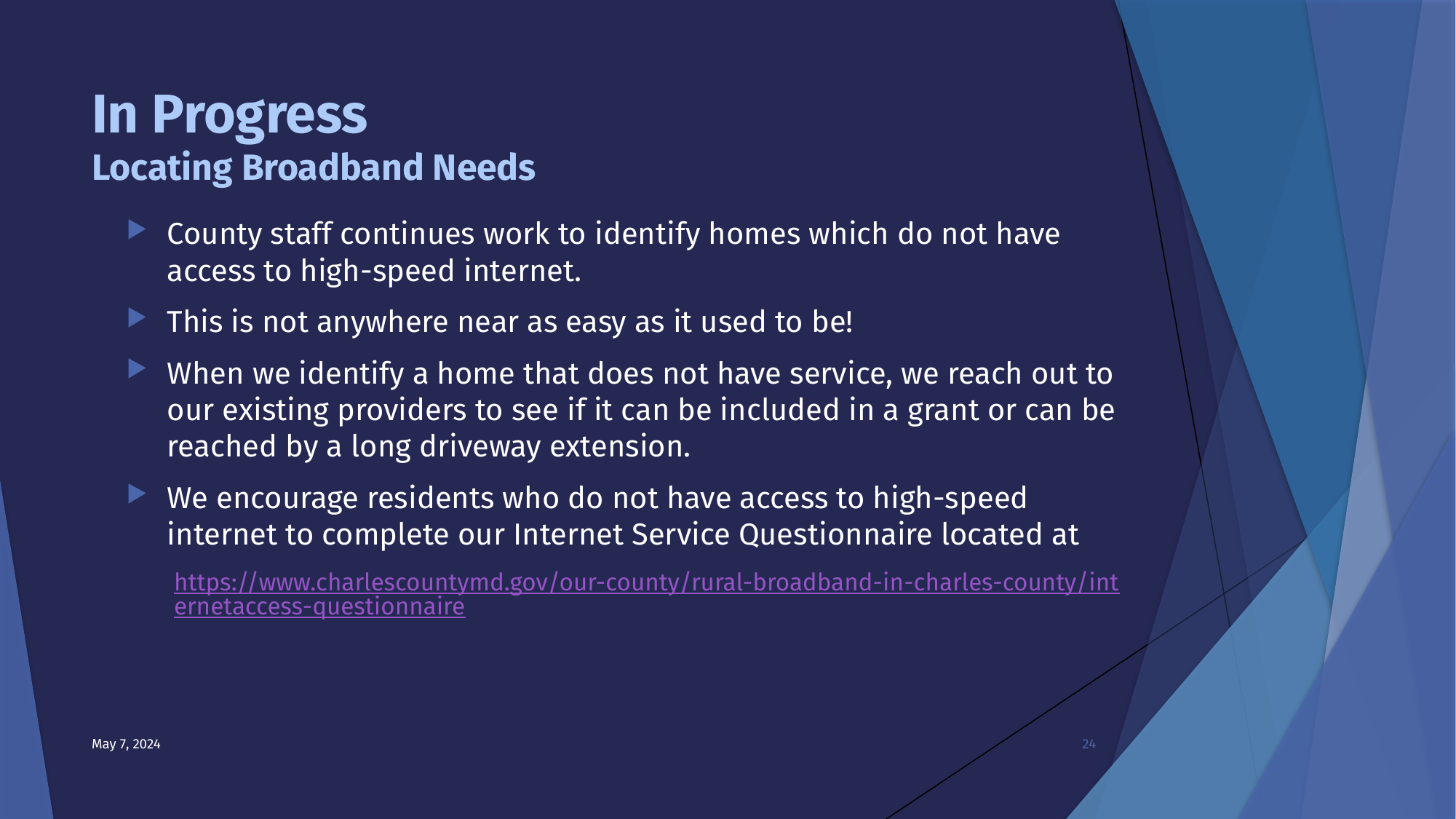

# In Progress Locating Broadband Needs
County staff continues work to identify homes which do not have access to high-speed internet.
This is not anywhere near as easy as it used to be!
When we identify a home that does not have service, we reach out to our existing providers to see if it can be included in a grant or can be reached by a long driveway extension.
We encourage residents who do not have access to high-speed internet to complete our Internet Service Questionnaire located at
https://www.charlescountymd.gov/our-county/rural-broadband-in-charles-county/internetaccess-questionnaire

May 7, 2024
24